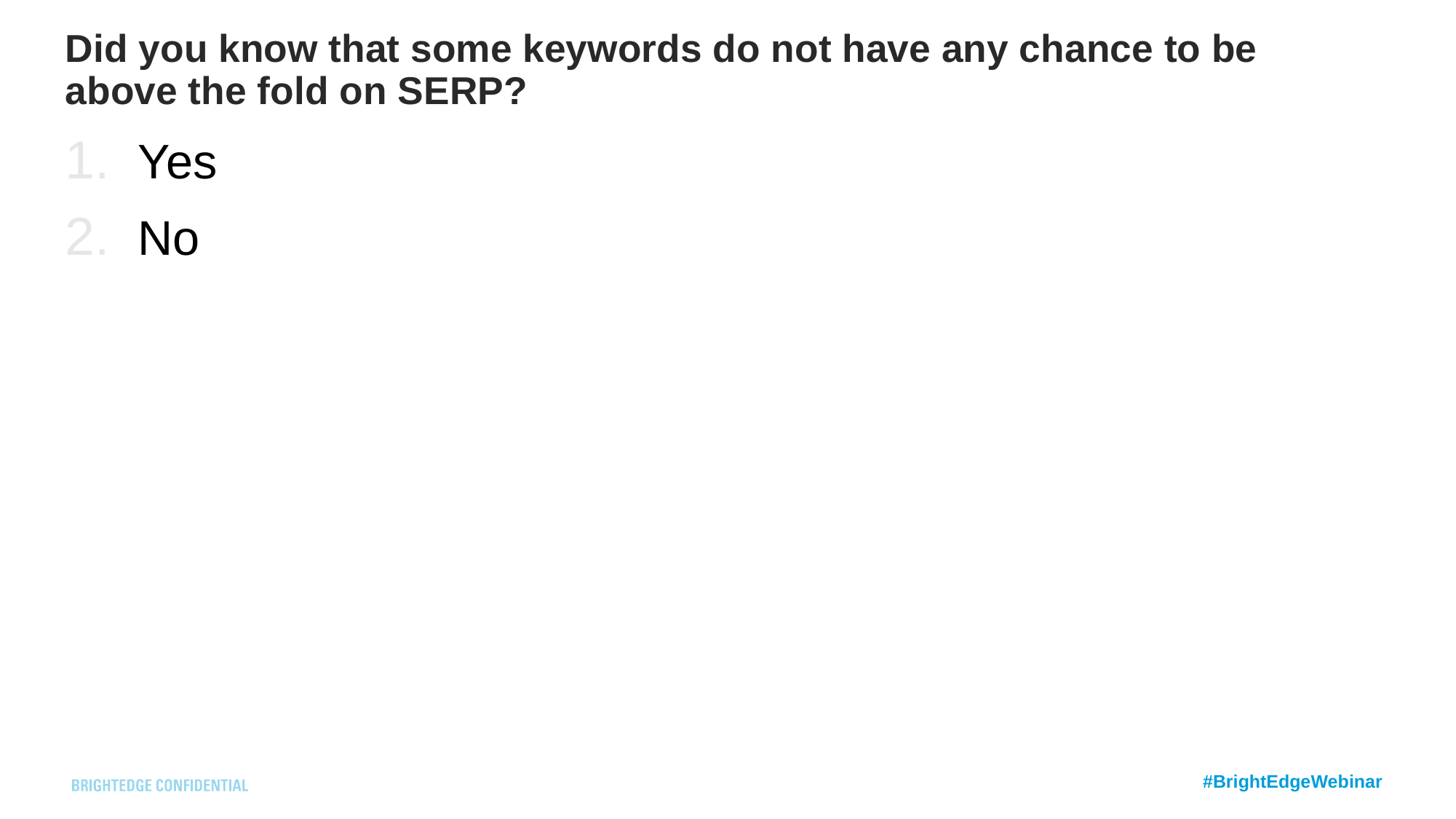

# Did you know that some keywords do not have any chance to be above the fold on SERP?
Yes
No
#BrightEdgeWebinar